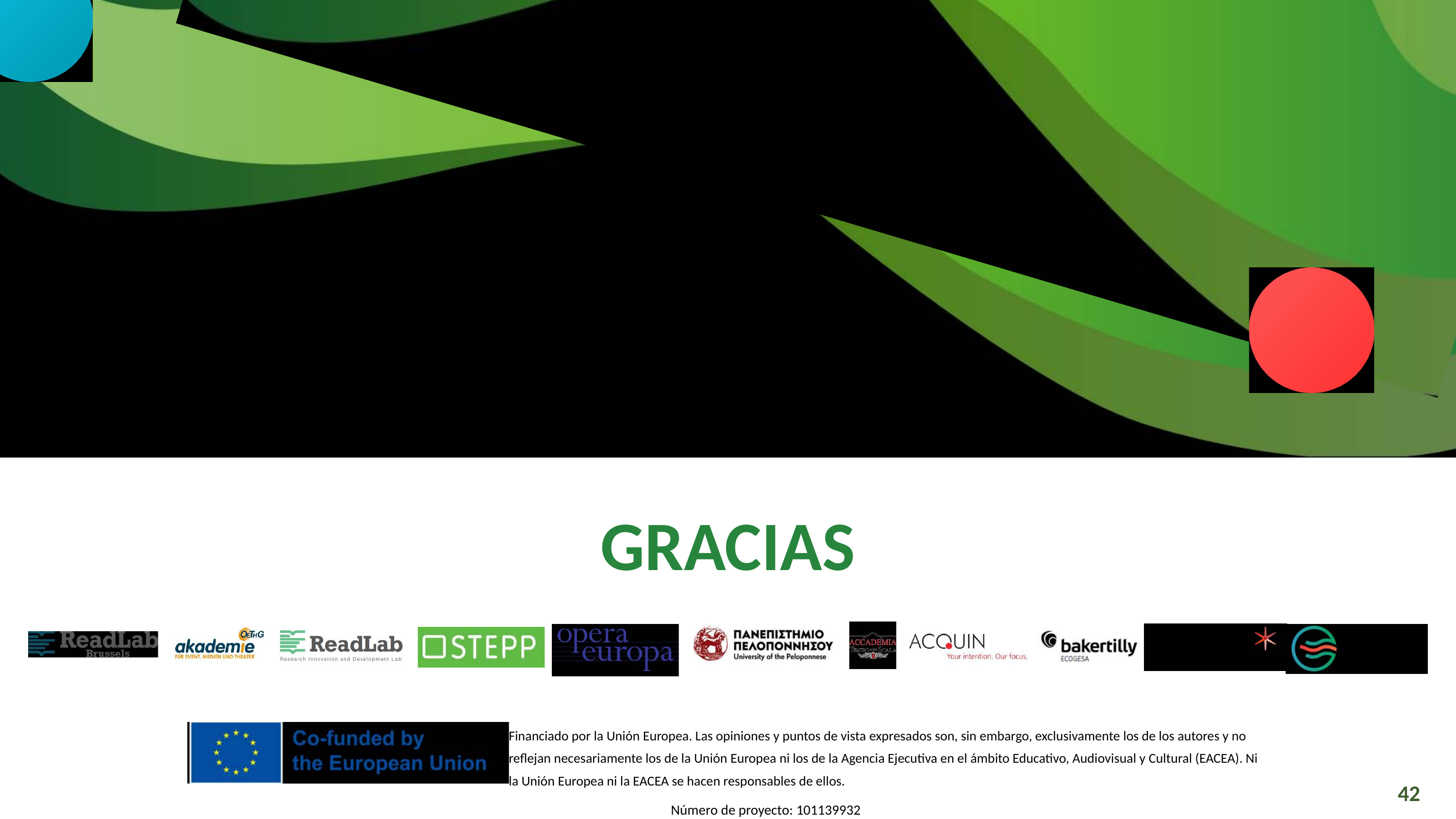

GRACIAS

Financiado por la Unión Europea. Las opiniones y puntos de vista expresados son, sin embargo, exclusivamente los de los autores y no reflejan necesariamente los de la Unión Europea ni los de la Agencia Ejecutiva en el ámbito Educativo, Audiovisual y Cultural (EACEA). Ni la Unión Europea ni la EACEA se hacen responsables de ellos.

42
Número de proyecto: 101139932